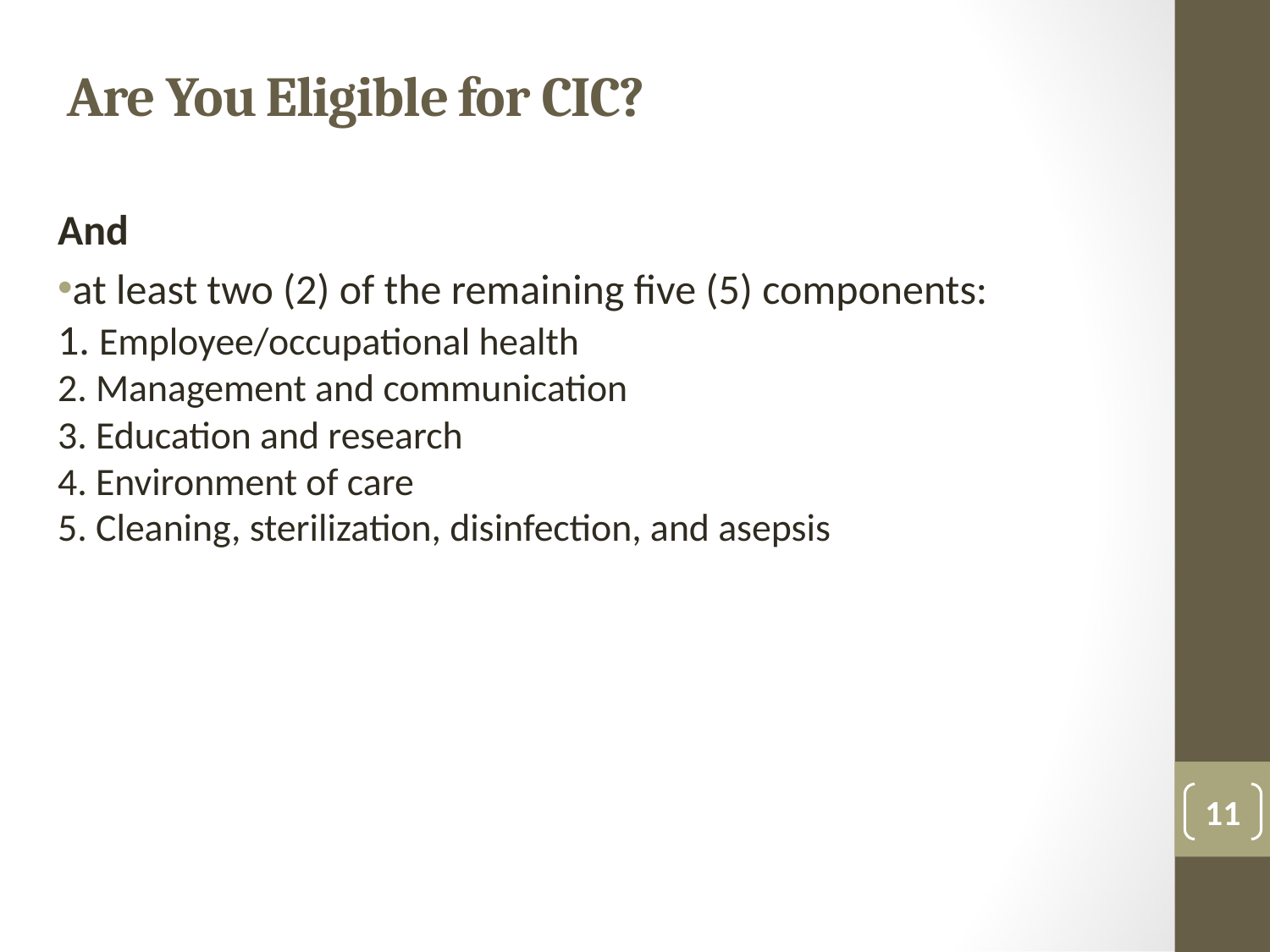

# Are You Eligible for CIC?
And
at least two (2) of the remaining five (5) components:
1. Employee/occupational health
2. Management and communication
3. Education and research
4. Environment of care
5. Cleaning, sterilization, disinfection, and asepsis

11